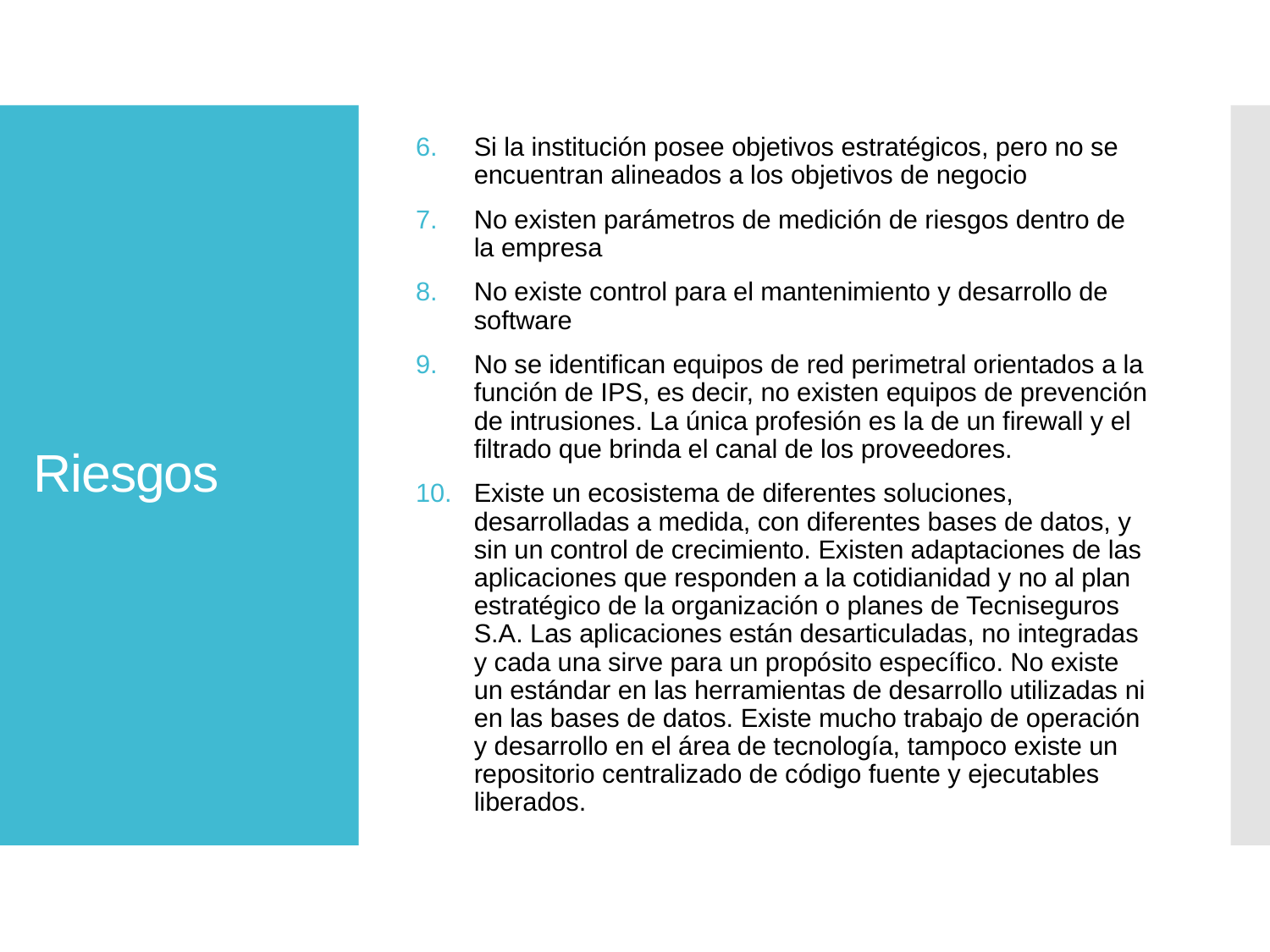

Si la institución posee objetivos estratégicos, pero no se encuentran alineados a los objetivos de negocio
No existen parámetros de medición de riesgos dentro de la empresa
No existe control para el mantenimiento y desarrollo de software
No se identifican equipos de red perimetral orientados a la función de IPS, es decir, no existen equipos de prevención de intrusiones. La única profesión es la de un firewall y el filtrado que brinda el canal de los proveedores.
Existe un ecosistema de diferentes soluciones, desarrolladas a medida, con diferentes bases de datos, y sin un control de crecimiento. Existen adaptaciones de las aplicaciones que responden a la cotidianidad y no al plan estratégico de la organización o planes de Tecniseguros S.A. Las aplicaciones están desarticuladas, no integradas y cada una sirve para un propósito específico. No existe un estándar en las herramientas de desarrollo utilizadas ni en las bases de datos. Existe mucho trabajo de operación y desarrollo en el área de tecnología, tampoco existe un repositorio centralizado de código fuente y ejecutables liberados.
# Riesgos